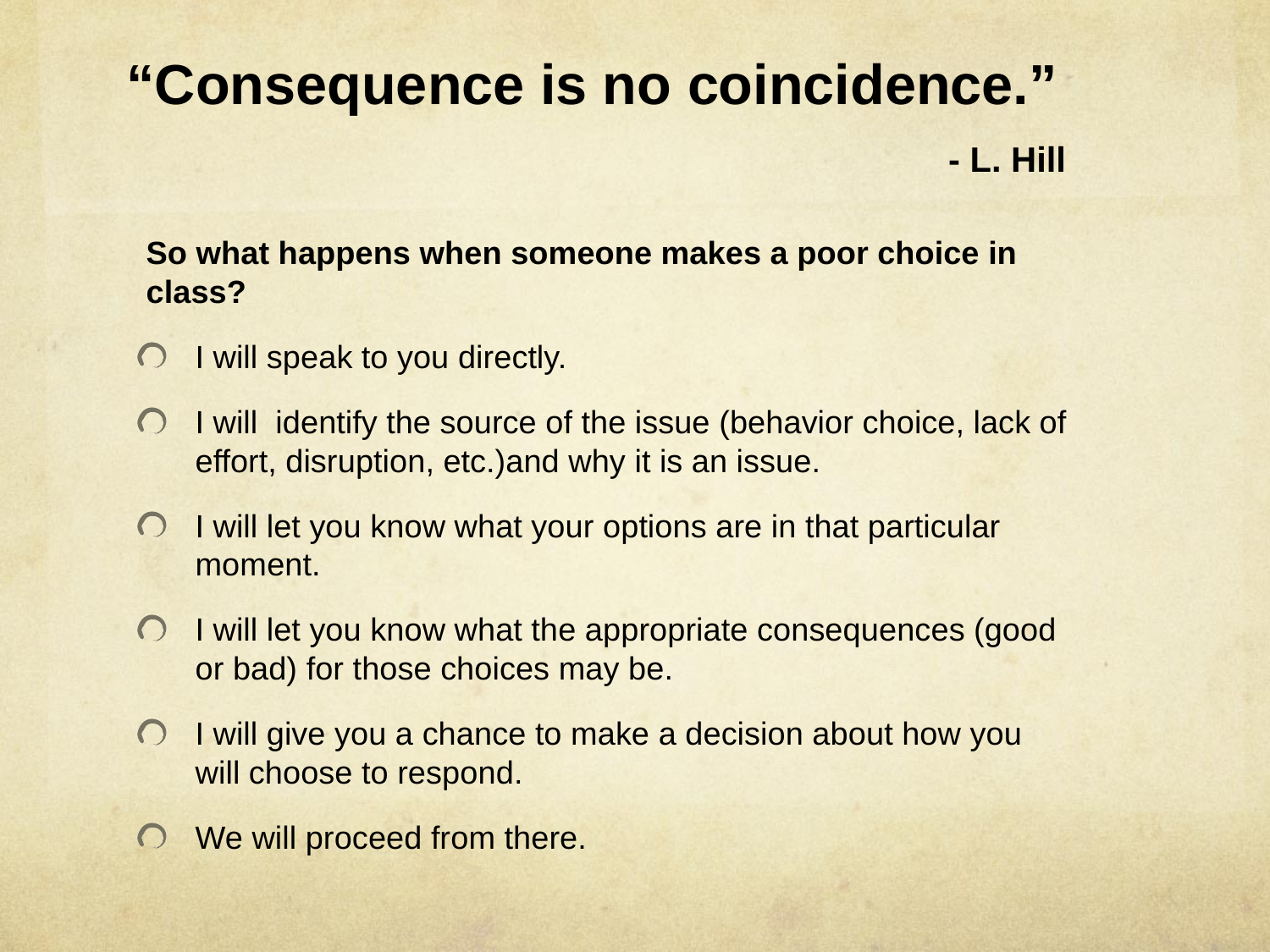

# “Consequence is no coincidence.” - L. Hill
So what happens when someone makes a poor choice in class?
I will speak to you directly.
I will  identify the source of the issue (behavior choice, lack of effort, disruption, etc.)and why it is an issue.
I will let you know what your options are in that particular moment.
I will let you know what the appropriate consequences (good or bad) for those choices may be.
I will give you a chance to make a decision about how you will choose to respond.
We will proceed from there.